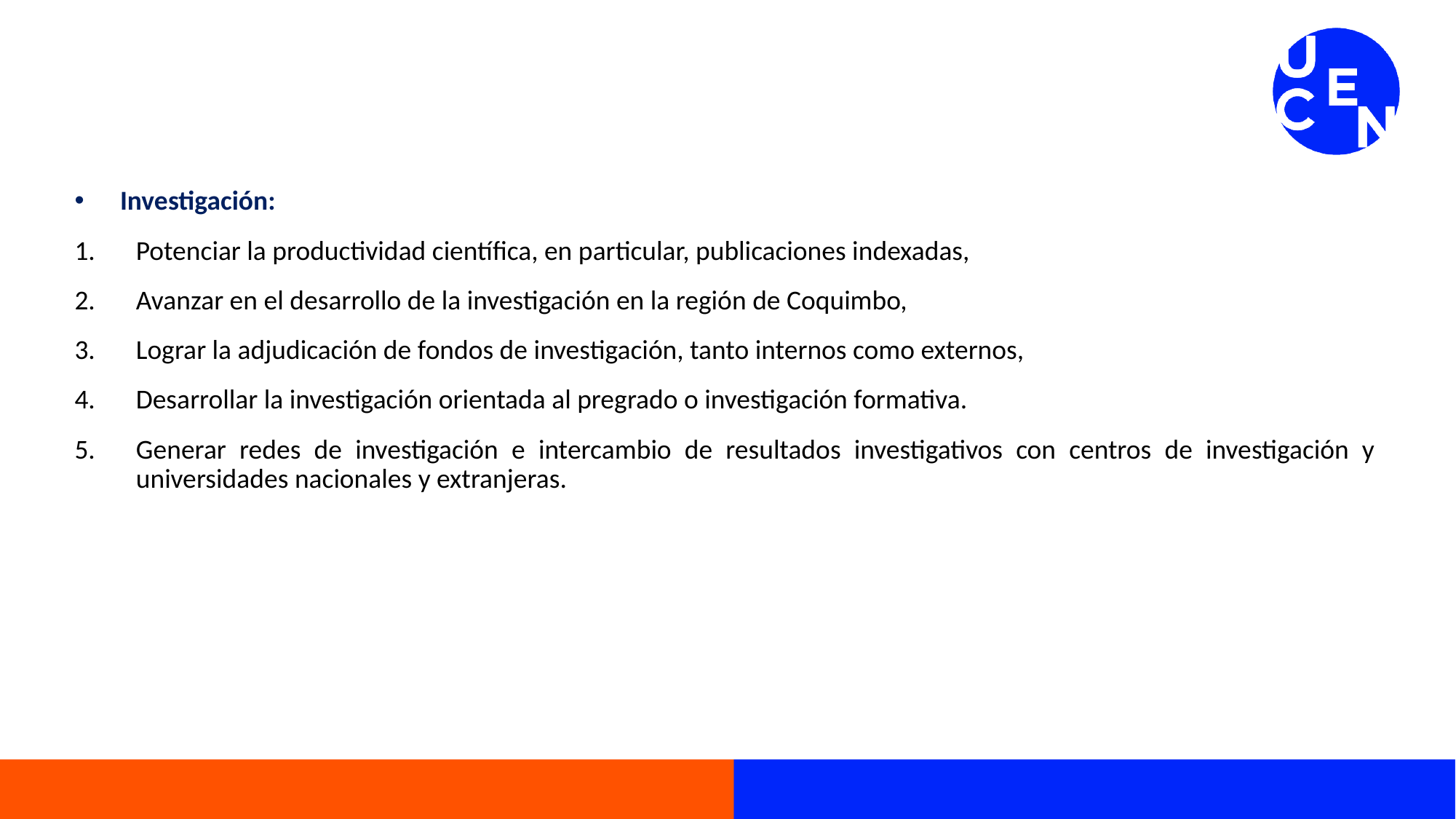

#
Investigación:
Potenciar la productividad científica, en particular, publicaciones indexadas,
Avanzar en el desarrollo de la investigación en la región de Coquimbo,
Lograr la adjudicación de fondos de investigación, tanto internos como externos,
Desarrollar la investigación orientada al pregrado o investigación formativa.
Generar redes de investigación e intercambio de resultados investigativos con centros de investigación y universidades nacionales y extranjeras.